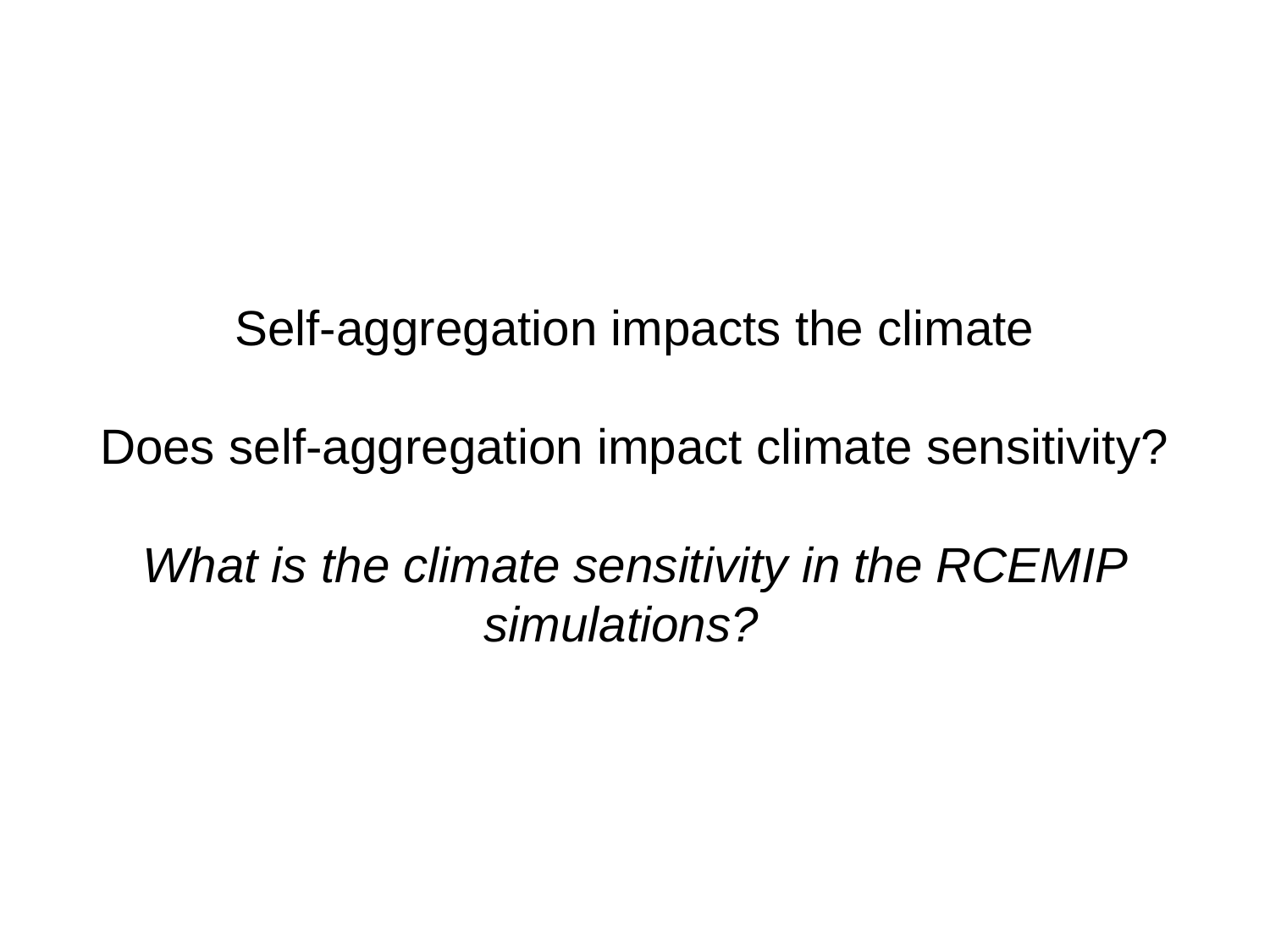

Self-aggregation impacts the climate

Does self-aggregation impact climate sensitivity?

What is the climate sensitivity in the RCEMIP simulations?